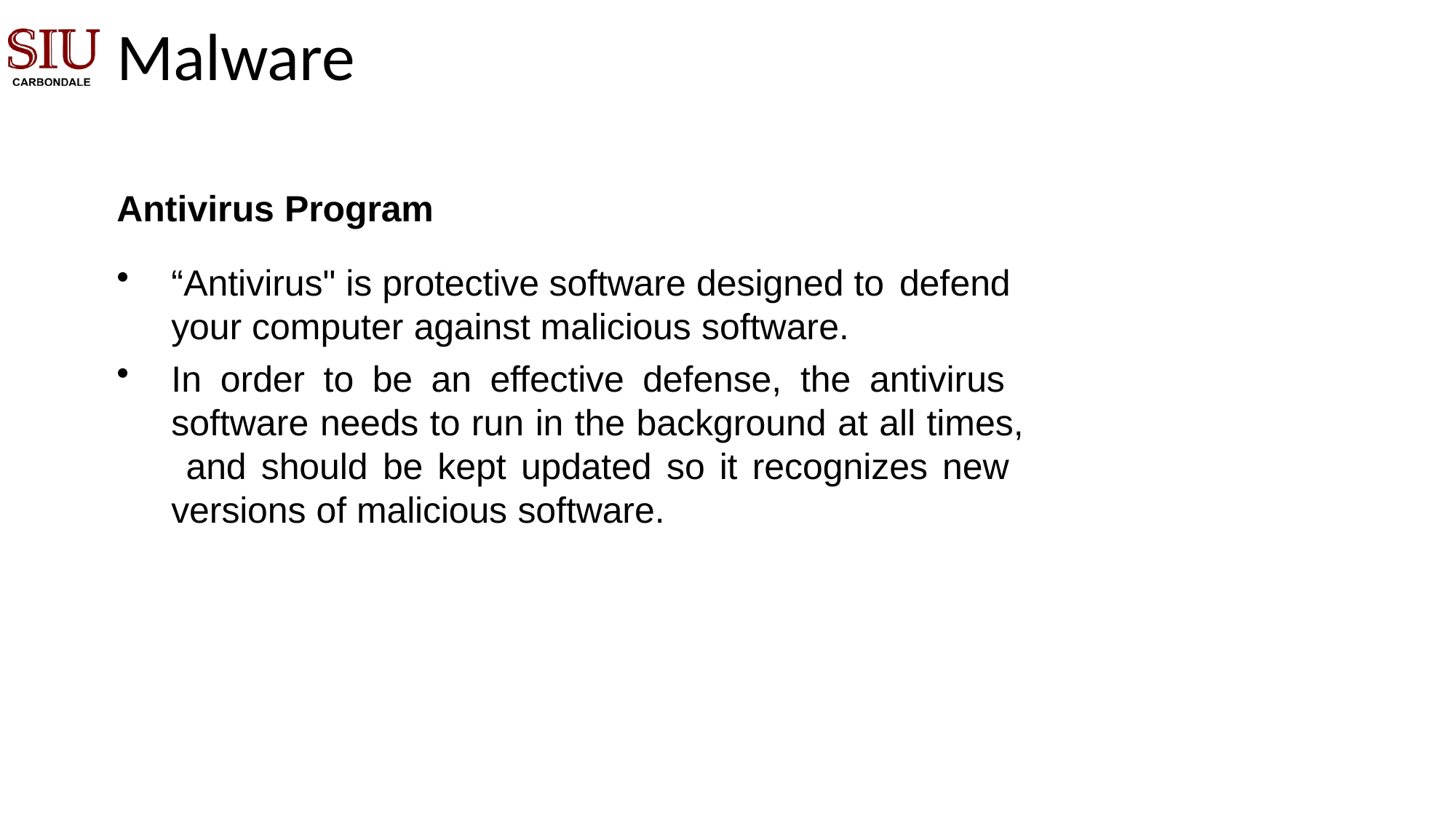

# Malware
CSCA0101 Computing Basics
Antivirus Program
“Antivirus" is protective software designed to defend
your computer against malicious software.
In order to be an effective defense, the antivirus  software needs to run in the background at all times,  and should be kept updated so it recognizes new  versions of malicious software.
49